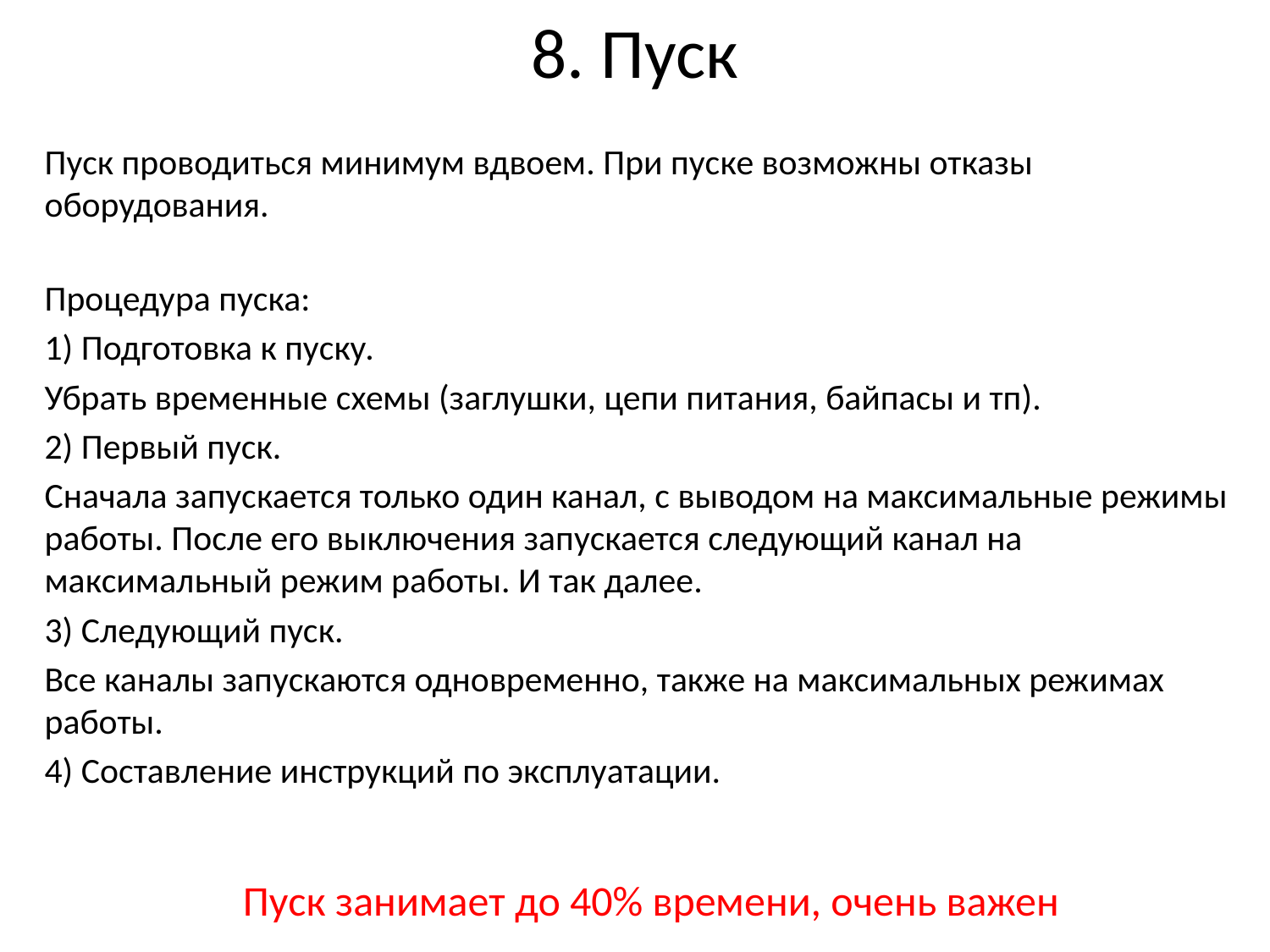

8. Пуск
Пуск проводиться минимум вдвоем. При пуске возможны отказы оборудования.

Процедура пуска:
1) Подготовка к пуску.
Убрать временные схемы (заглушки, цепи питания, байпасы и тп).
2) Первый пуск.
Сначала запускается только один канал, с выводом на максимальные режимы работы. После его выключения запускается следующий канал на максимальный режим работы. И так далее.
3) Следующий пуск.
Все каналы запускаются одновременно, также на максимальных режимах работы.
4) Составление инструкций по эксплуатации.

Пуск занимает до 40% времени, очень важен